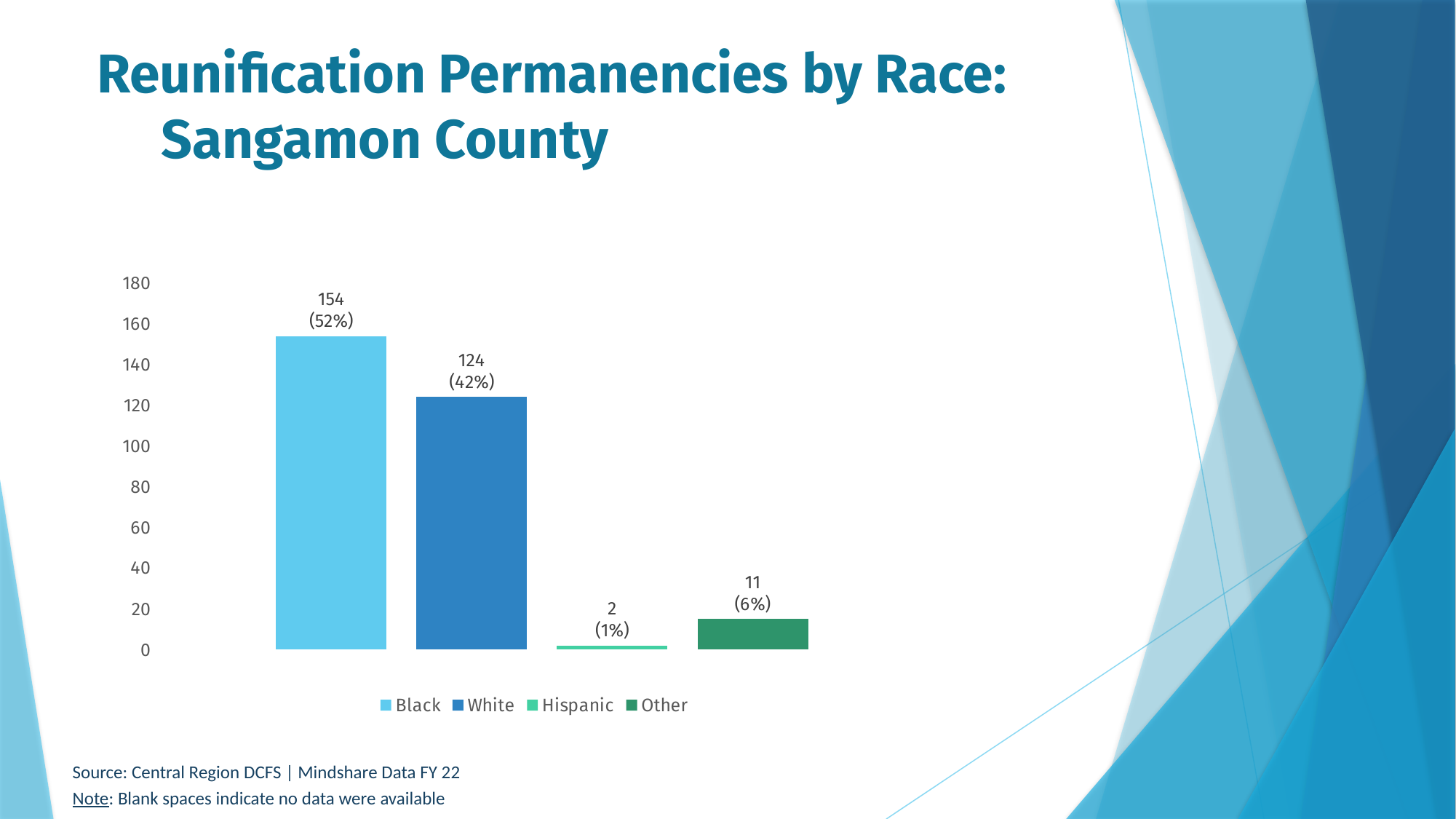

# Reunification Permanencies by Race: Sangamon County

### Chart

| Category | Black | White | Hispanic | Other |
|---|---|---|---|---|
| 15
(5%) | 154.0 | 124.0 | 2.0 | 15.0 |
Source: Central Region DCFS | Mindshare Data FY 22
Note: Blank spaces indicate no data were available